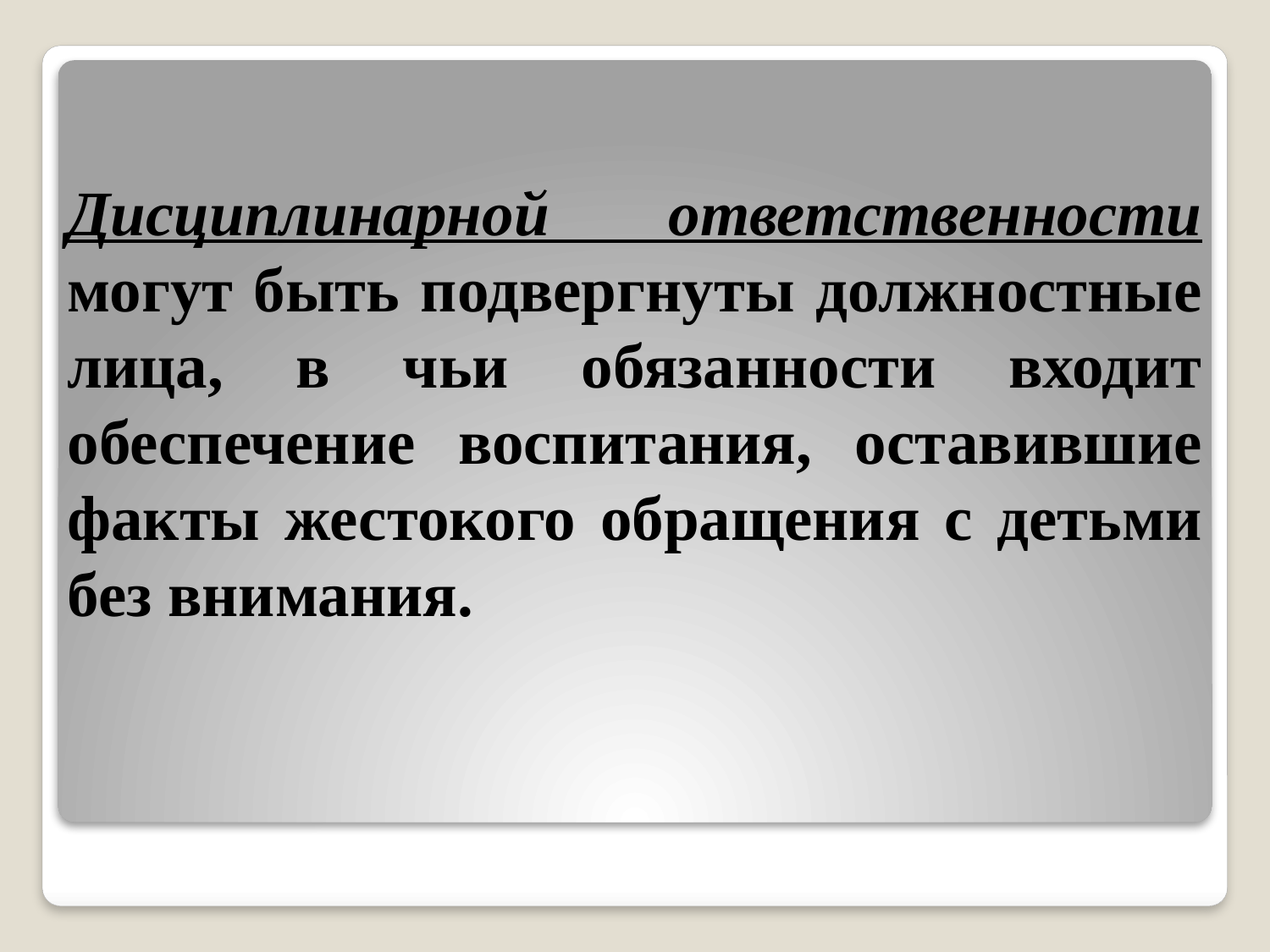

Дисциплинарной ответственности могут быть подвергнуты должностные лица, в чьи обязанности входит обеспечение воспитания, оставившие факты жестокого обращения с детьми без внимания.